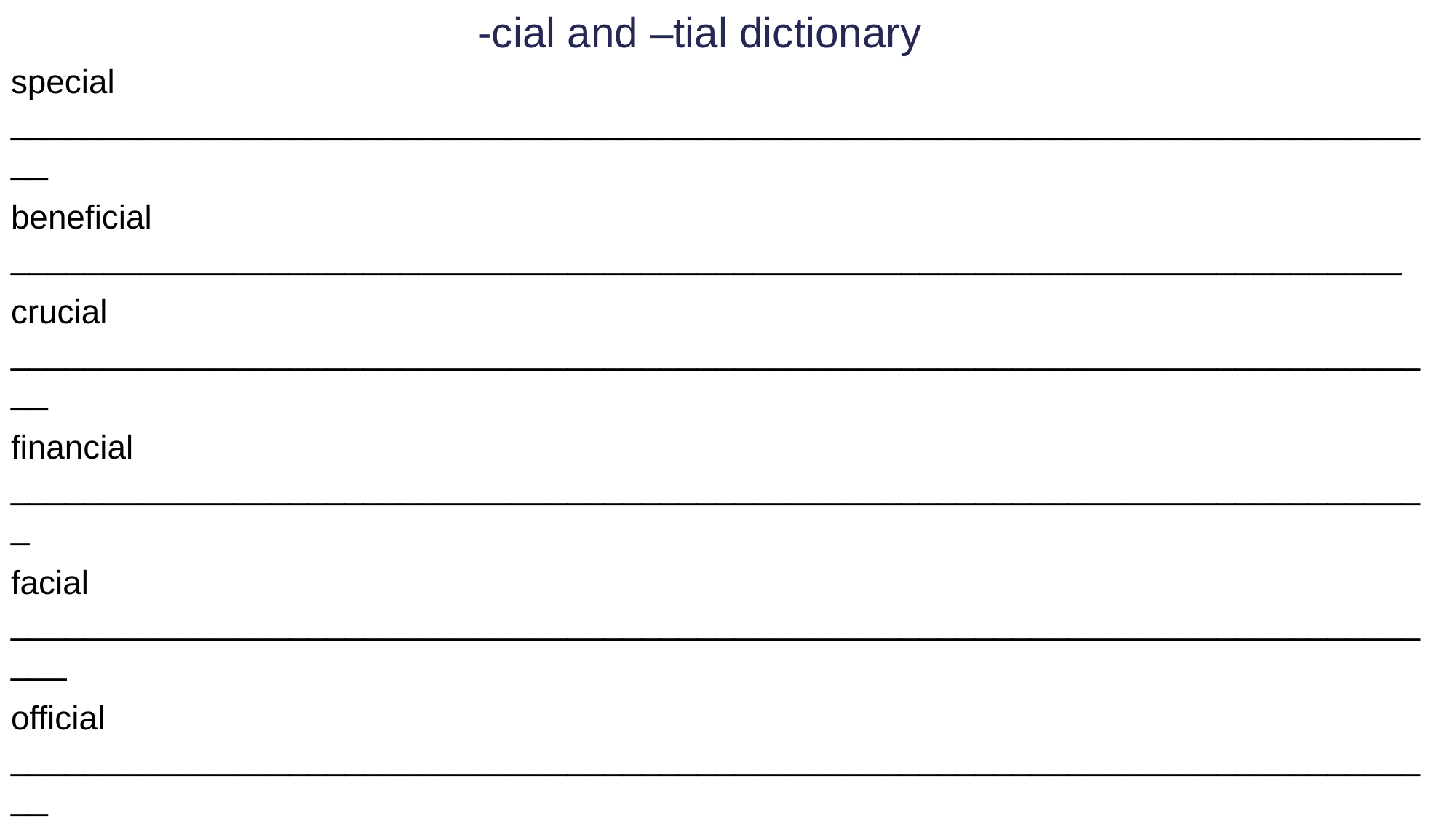

# -cial and –tial dictionary
special ______________________________________________________________________________
beneficial ___________________________________________________________________________
crucial ______________________________________________________________________________
financial _____________________________________________________________________________
facial _______________________________________________________________________________
official ______________________________________________________________________________
social _______________________________________________________________________________
confidential __________________________________________________________________________
initial _______________________________________________________________________________
influential ____________________________________________________________________________
substantial ___________________________________________________________________________
residential ___________________________________________________________________________
potential _____________________________________________________________________________
essential _____________________________________________________________________________